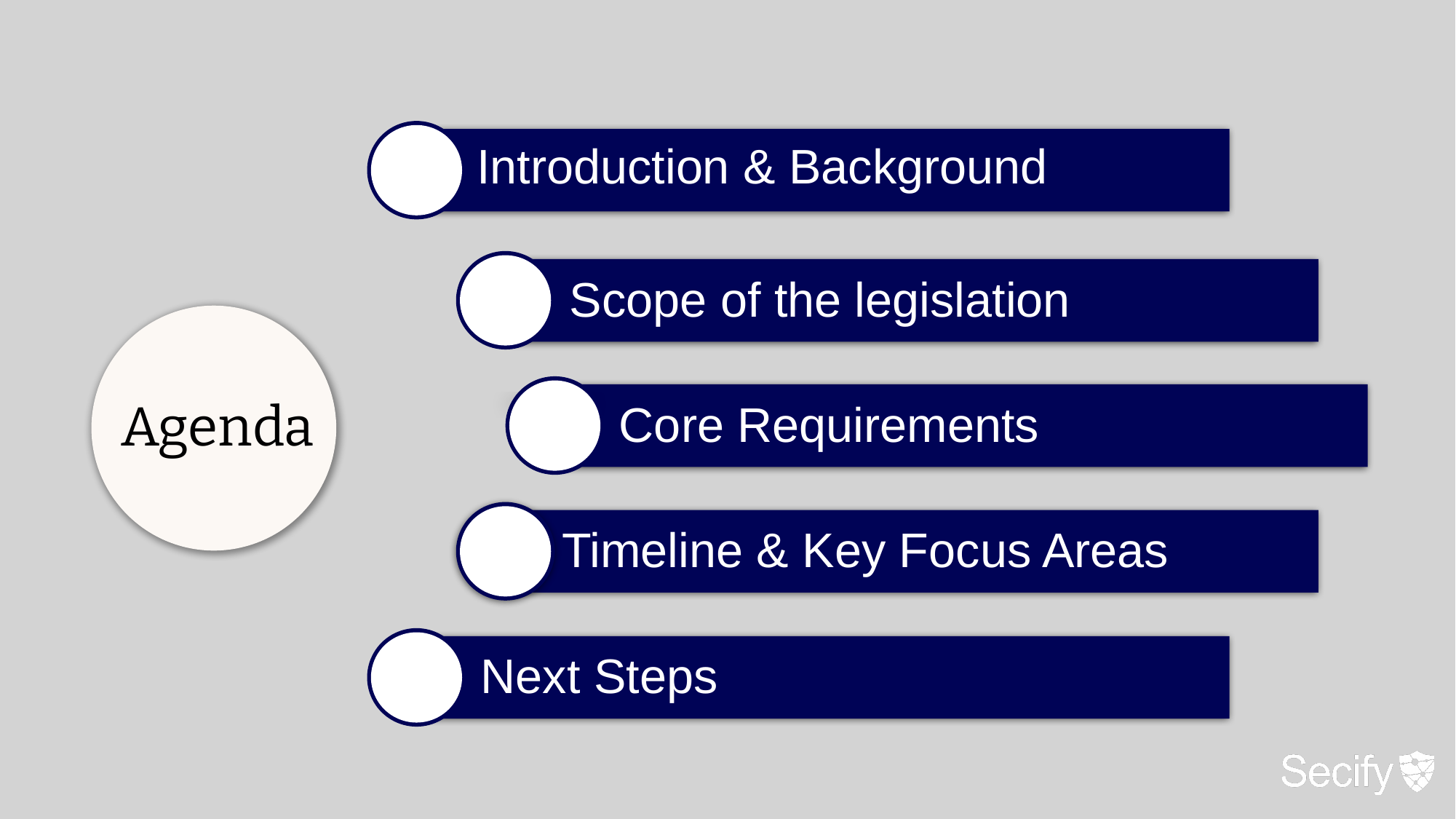

Introduction & Background
Scope of the legislation
Core Requirements
Agenda
Timeline & Key Focus Areas
Next Steps